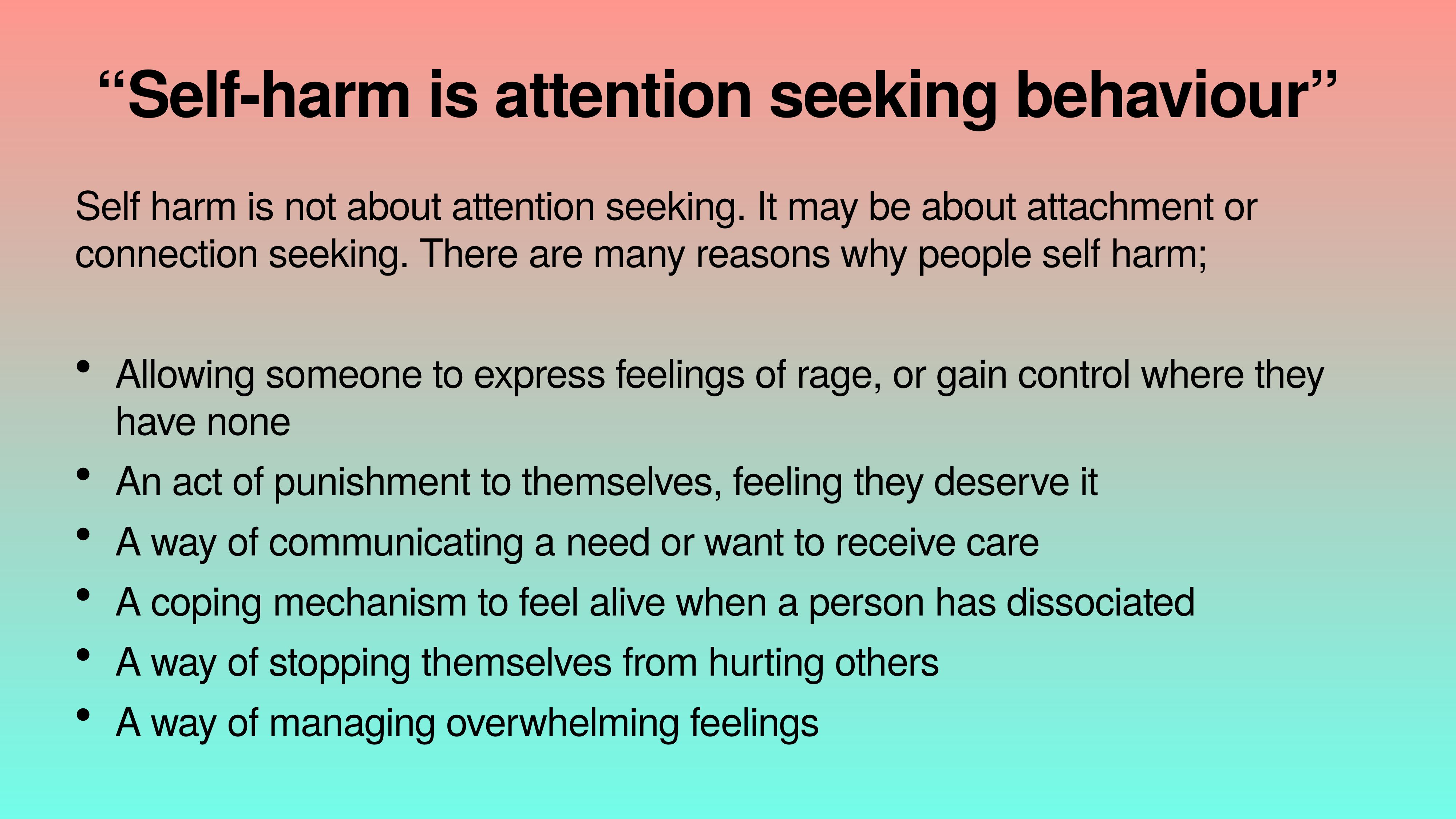

“Self-harm is attention seeking behaviour”
Self harm is not about attention seeking. It may be about attachment or connection seeking. There are many reasons why people self harm;

Allowing someone to express feelings of rage, or gain control where they have none
An act of punishment to themselves, feeling they deserve it
A way of communicating a need or want to receive care
A coping mechanism to feel alive when a person has dissociated
A way of stopping themselves from hurting others
A way of managing overwhelming feelings